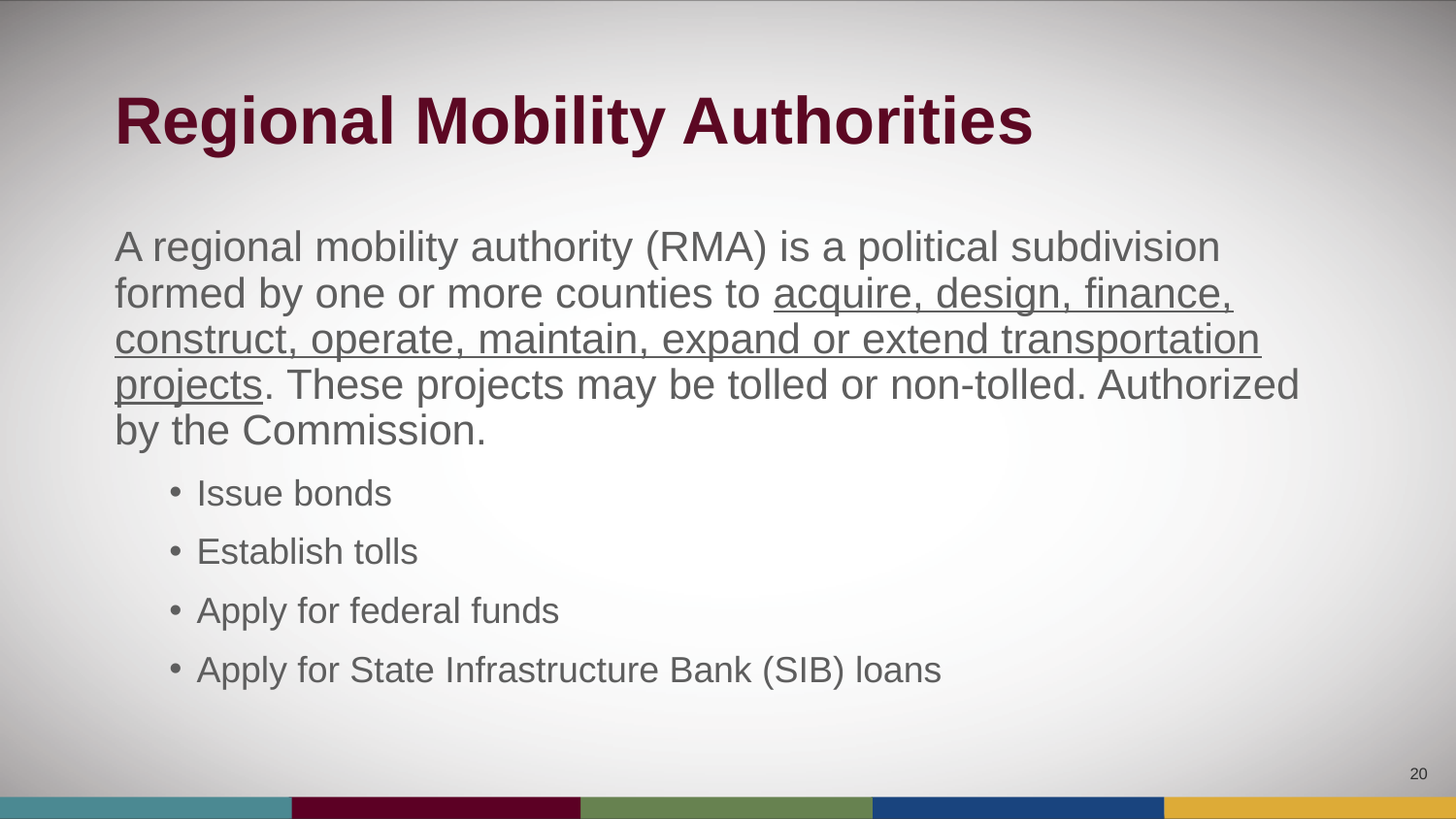

# Regional Mobility Authorities
A regional mobility authority (RMA) is a political subdivision formed by one or more counties to acquire, design, finance, construct, operate, maintain, expand or extend transportation projects. These projects may be tolled or non-tolled. Authorized by the Commission.
Issue bonds
Establish tolls
Apply for federal funds
Apply for State Infrastructure Bank (SIB) loans

20